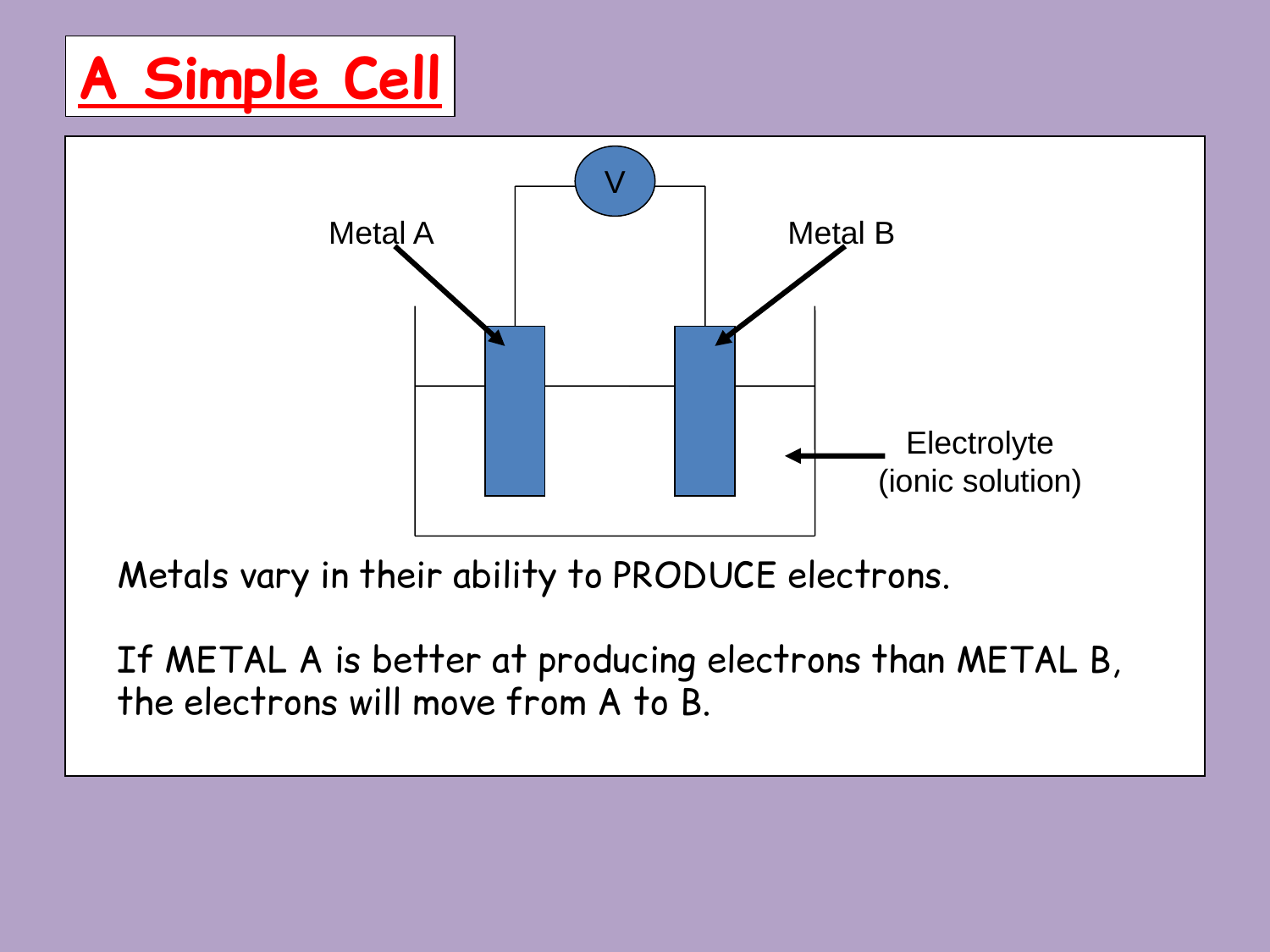

A Simple Cell

V

Metal A
Metal B

Electrolyte
(ionic solution)

Metals vary in their ability to PRODUCE electrons.

If METAL A is better at producing electrons than METAL B,
the electrons will move from A to B.